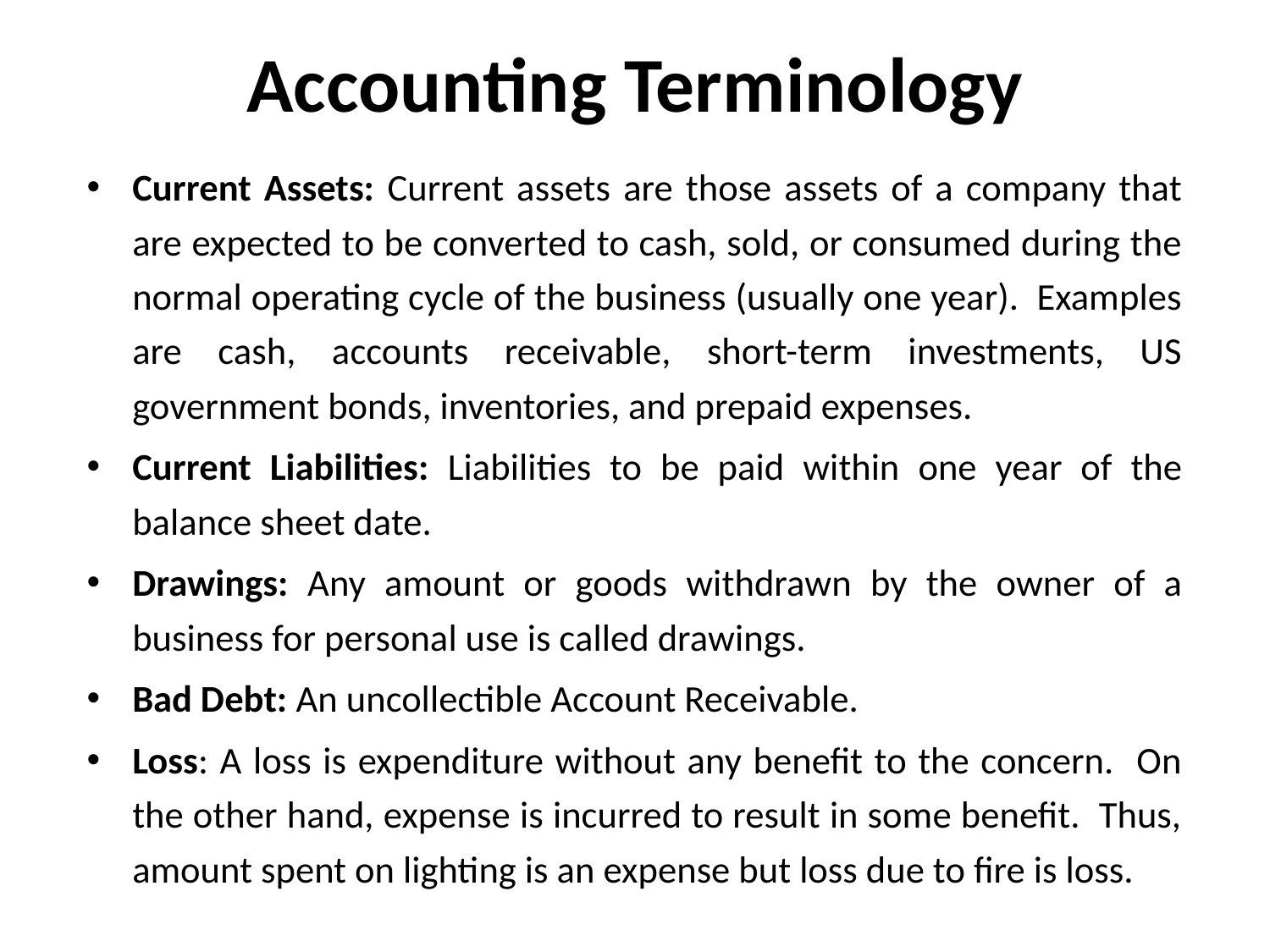

# Accounting Terminology
Current Assets: Current assets are those assets of a company that are expected to be converted to cash, sold, or consumed during the normal operating cycle of the business (usually one year).  Examples are cash, accounts receivable, short-term investments, US government bonds, inventories, and prepaid expenses.
Current Liabilities: Liabilities to be paid within one year of the balance sheet date.
Drawings: Any amount or goods withdrawn by the owner of a business for personal use is called drawings.
Bad Debt: An uncollectible Account Receivable.
Loss: A loss is expenditure without any benefit to the concern.  On the other hand, expense is incurred to result in some benefit.  Thus, amount spent on lighting is an expense but loss due to fire is loss.